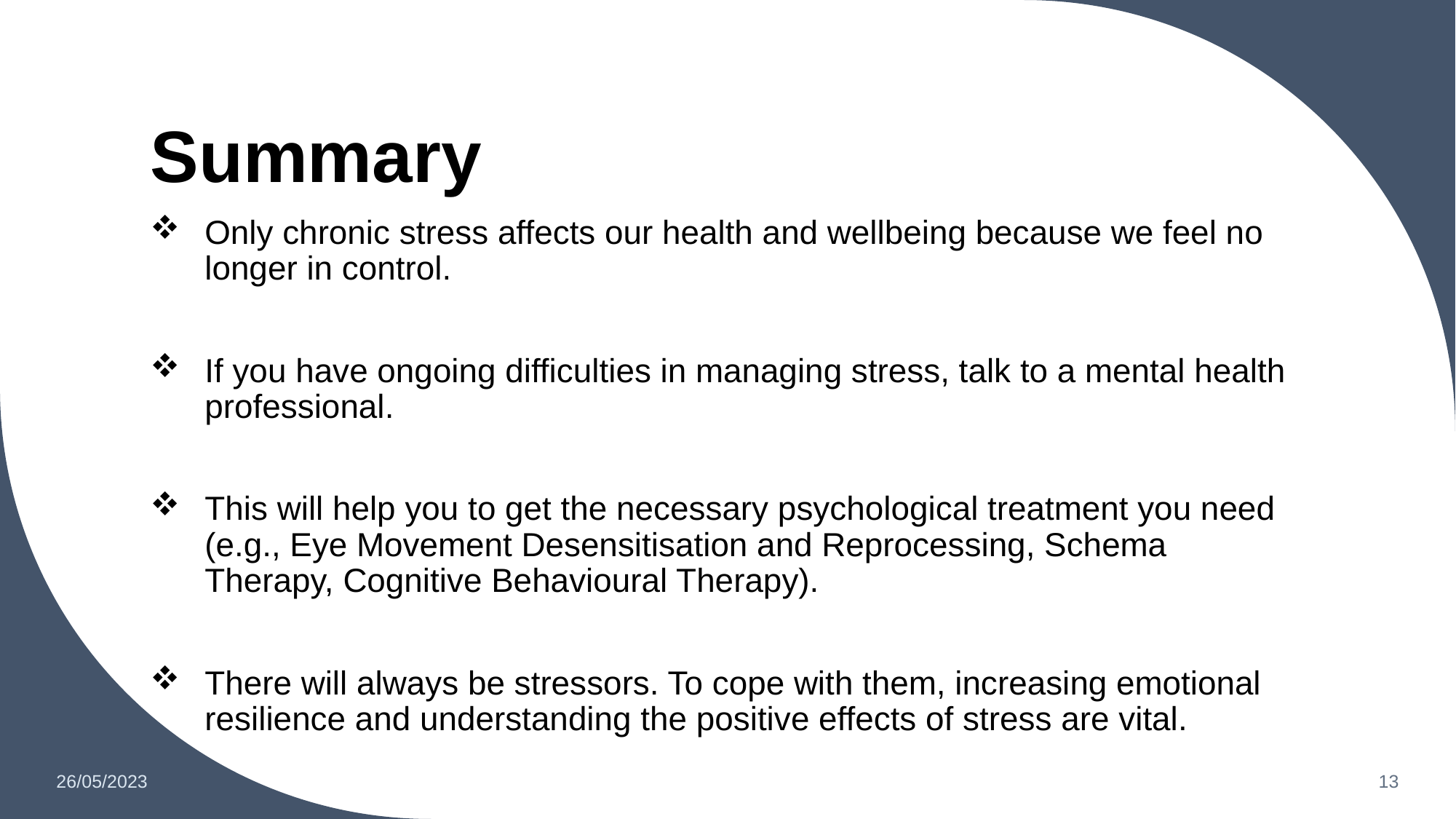

# Summary
Only chronic stress affects our health and wellbeing because we feel no longer in control.

If you have ongoing difficulties in managing stress, talk to a mental health professional.

This will help you to get the necessary psychological treatment you need (e.g., Eye Movement Desensitisation and Reprocessing, Schema Therapy, Cognitive Behavioural Therapy).

There will always be stressors. To cope with them, increasing emotional resilience and understanding the positive effects of stress are vital.

26/05/2023
13